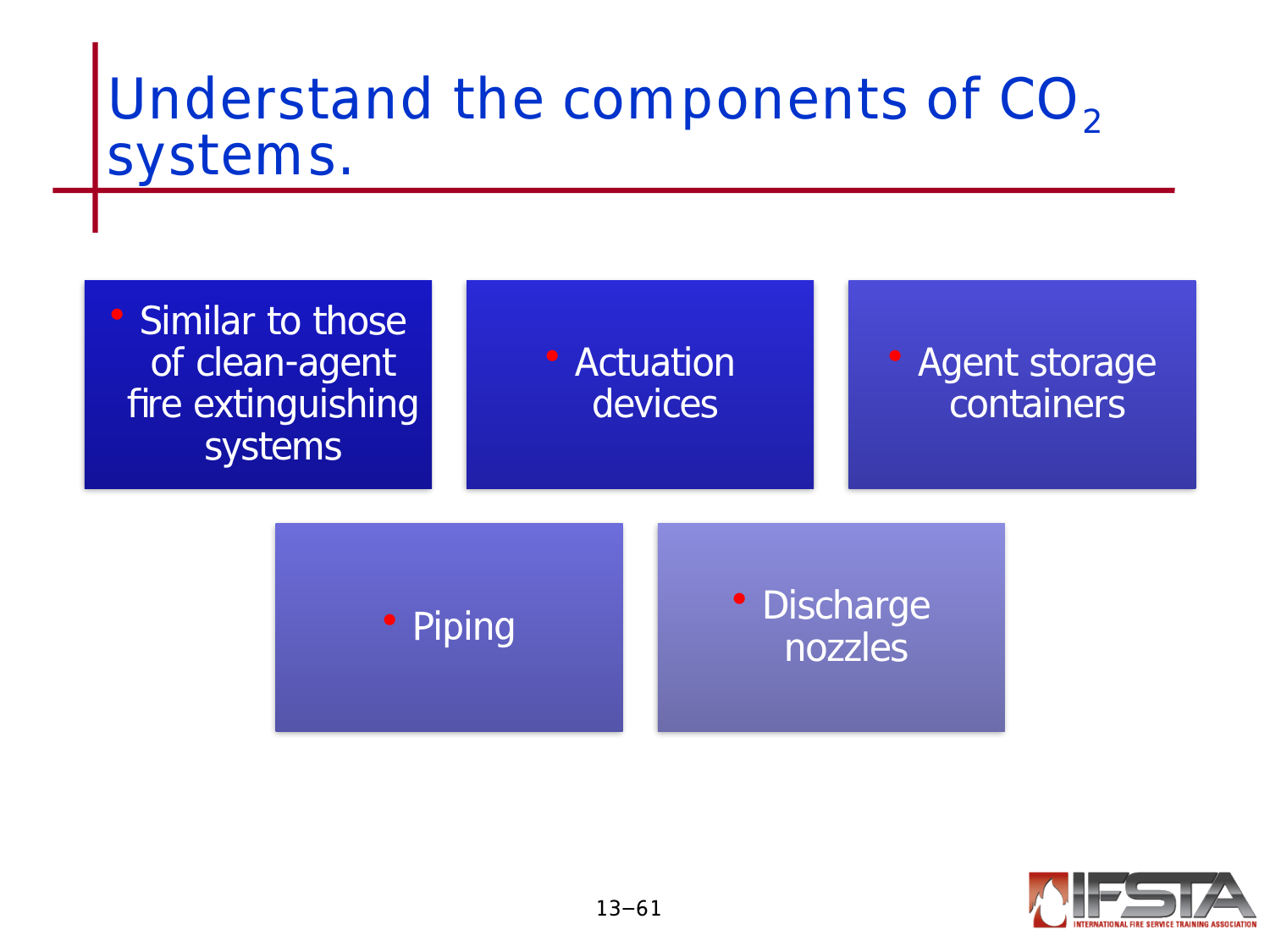

# Understand the components of CO2 systems.
Similar to those of clean-agent fire extinguishing systems
Actuation devices
Agent storage containers
Piping
Discharge nozzles
13–61